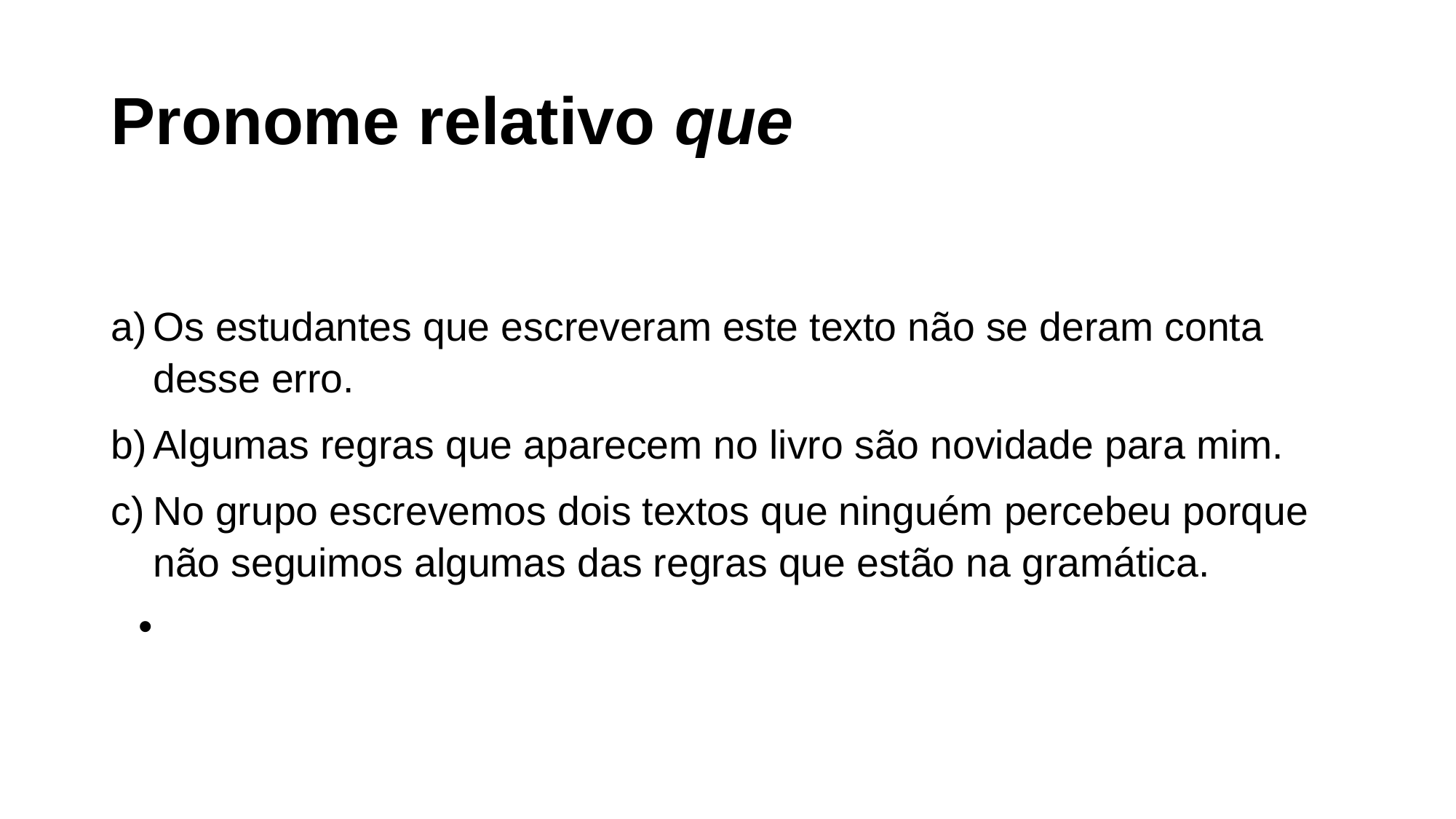

# Pronome relativo que

Os estudantes que escreveram este texto não se deram conta desse erro.
Algumas regras que aparecem no livro são novidade para mim.
No grupo escrevemos dois textos que ninguém percebeu porque não seguimos algumas das regras que estão na gramática.